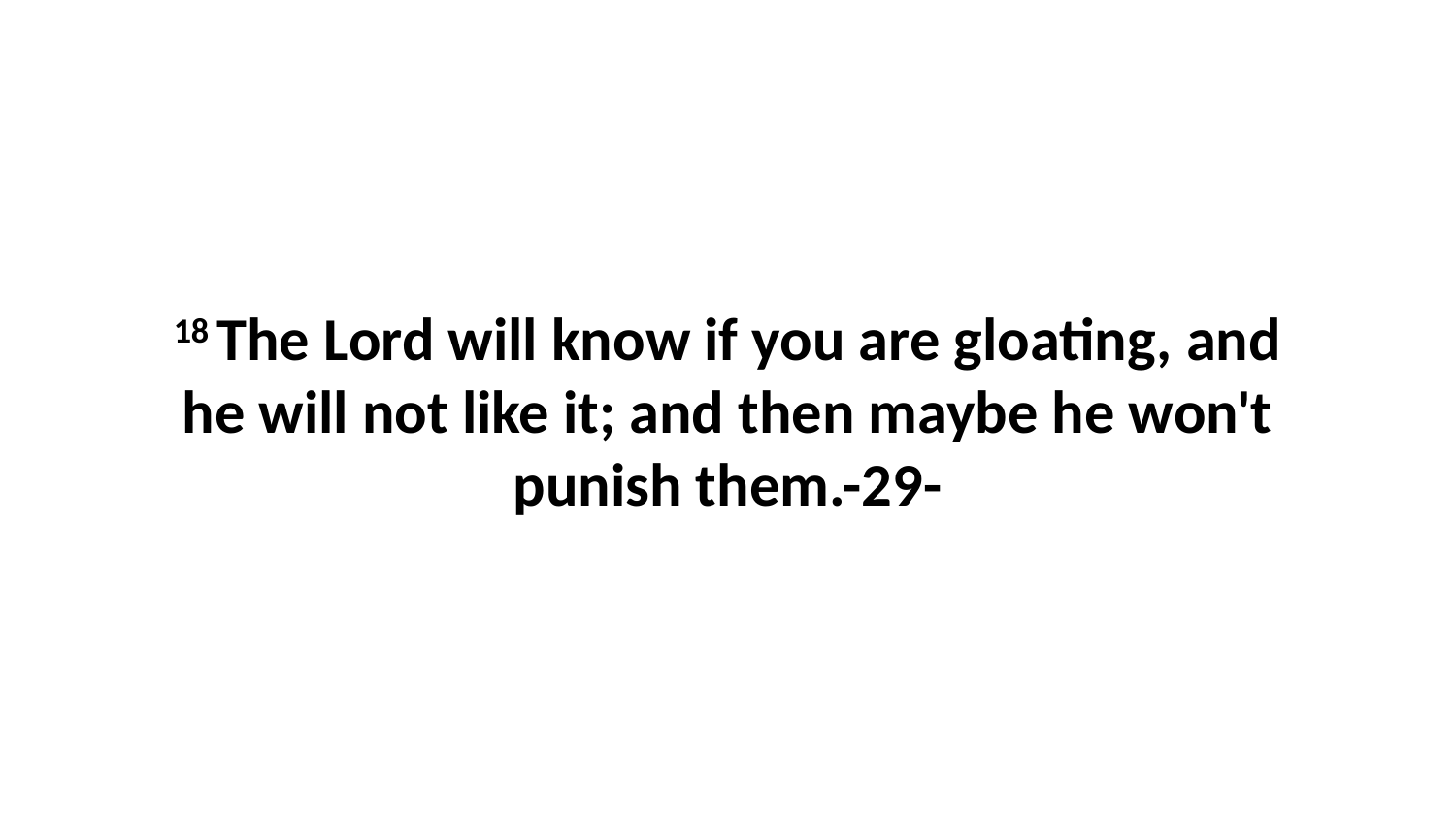

18 The Lord will know if you are gloating, and he will not like it; and then maybe he won't punish them.-29-